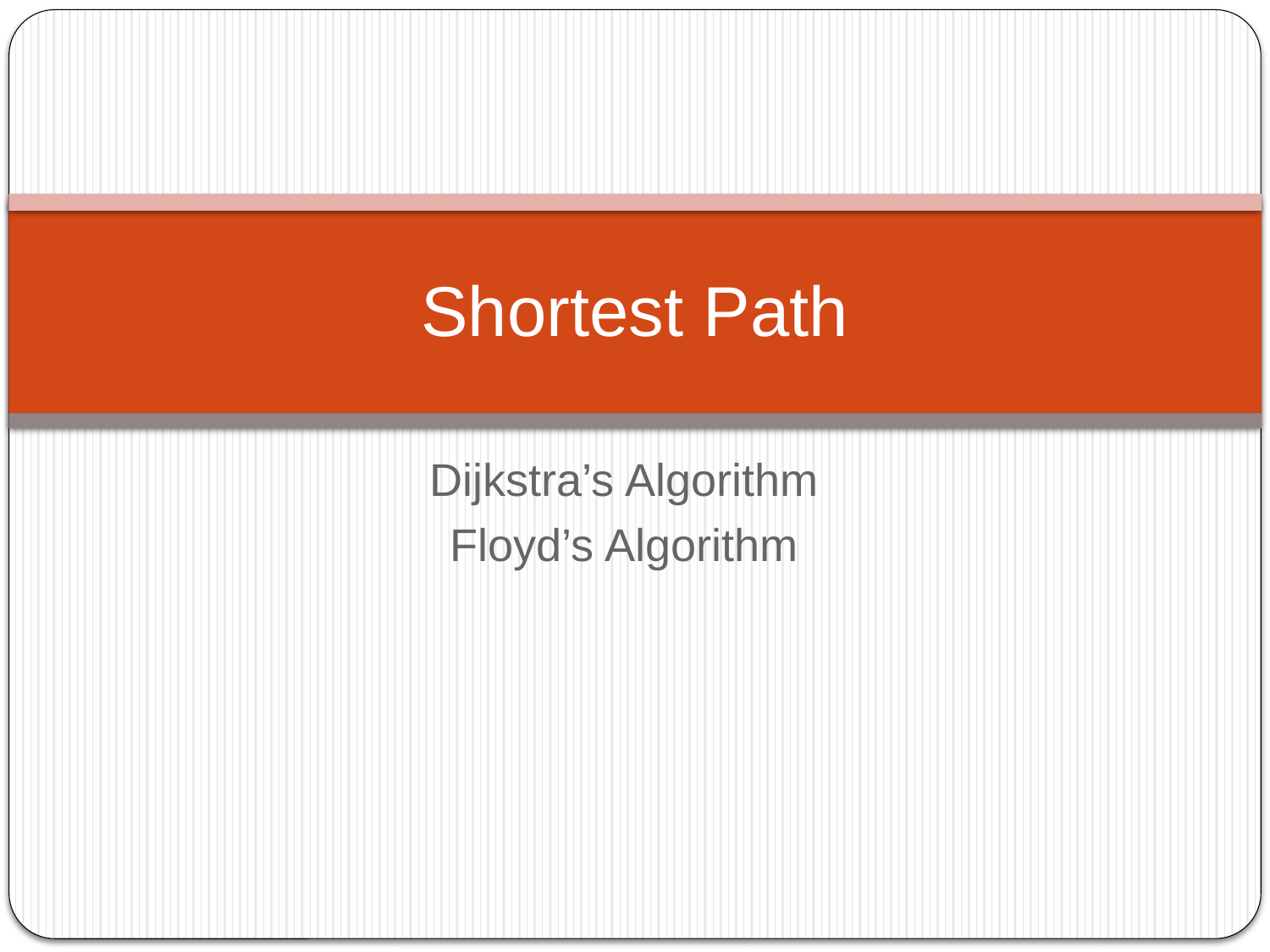

# Shortest Path
Dijkstra’s Algorithm
Floyd’s Algorithm